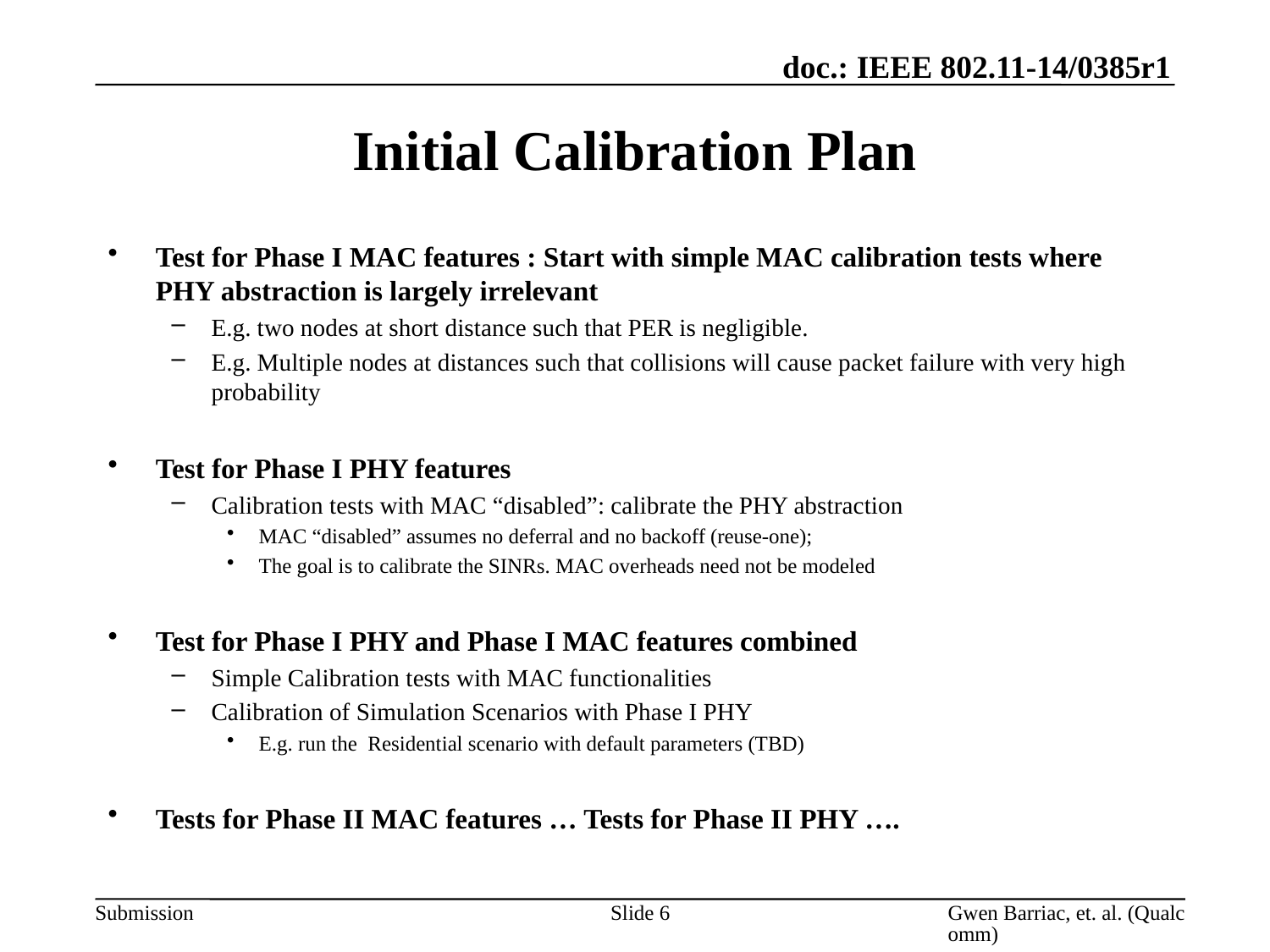

# Initial Calibration Plan
Test for Phase I MAC features : Start with simple MAC calibration tests where PHY abstraction is largely irrelevant
E.g. two nodes at short distance such that PER is negligible.
E.g. Multiple nodes at distances such that collisions will cause packet failure with very high probability

Test for Phase I PHY features
Calibration tests with MAC “disabled”: calibrate the PHY abstraction
MAC “disabled” assumes no deferral and no backoff (reuse-one);
The goal is to calibrate the SINRs. MAC overheads need not be modeled

Test for Phase I PHY and Phase I MAC features combined
Simple Calibration tests with MAC functionalities
Calibration of Simulation Scenarios with Phase I PHY
E.g. run the  Residential scenario with default parameters (TBD)

Tests for Phase II MAC features … Tests for Phase II PHY ….

Slide 6
Gwen Barriac, et. al. (Qualcomm)